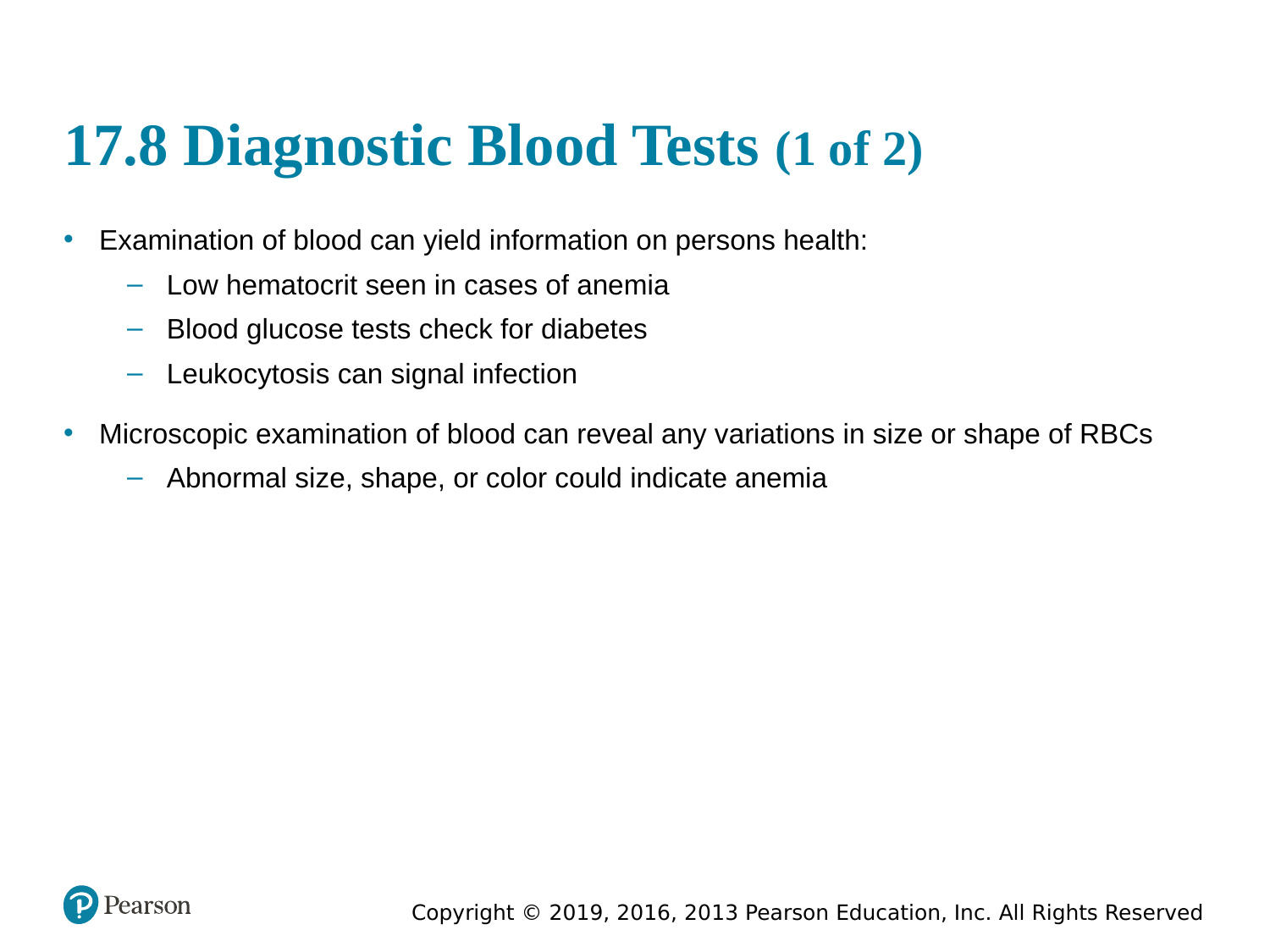

# 17.8 Diagnostic Blood Tests (1 of 2)
Examination of blood can yield information on persons health:
Low hematocrit seen in cases of anemia
Blood glucose tests check for diabetes
Leukocytosis can signal infection
Microscopic examination of blood can reveal any variations in size or shape of RBCs
Abnormal size, shape, or color could indicate anemia